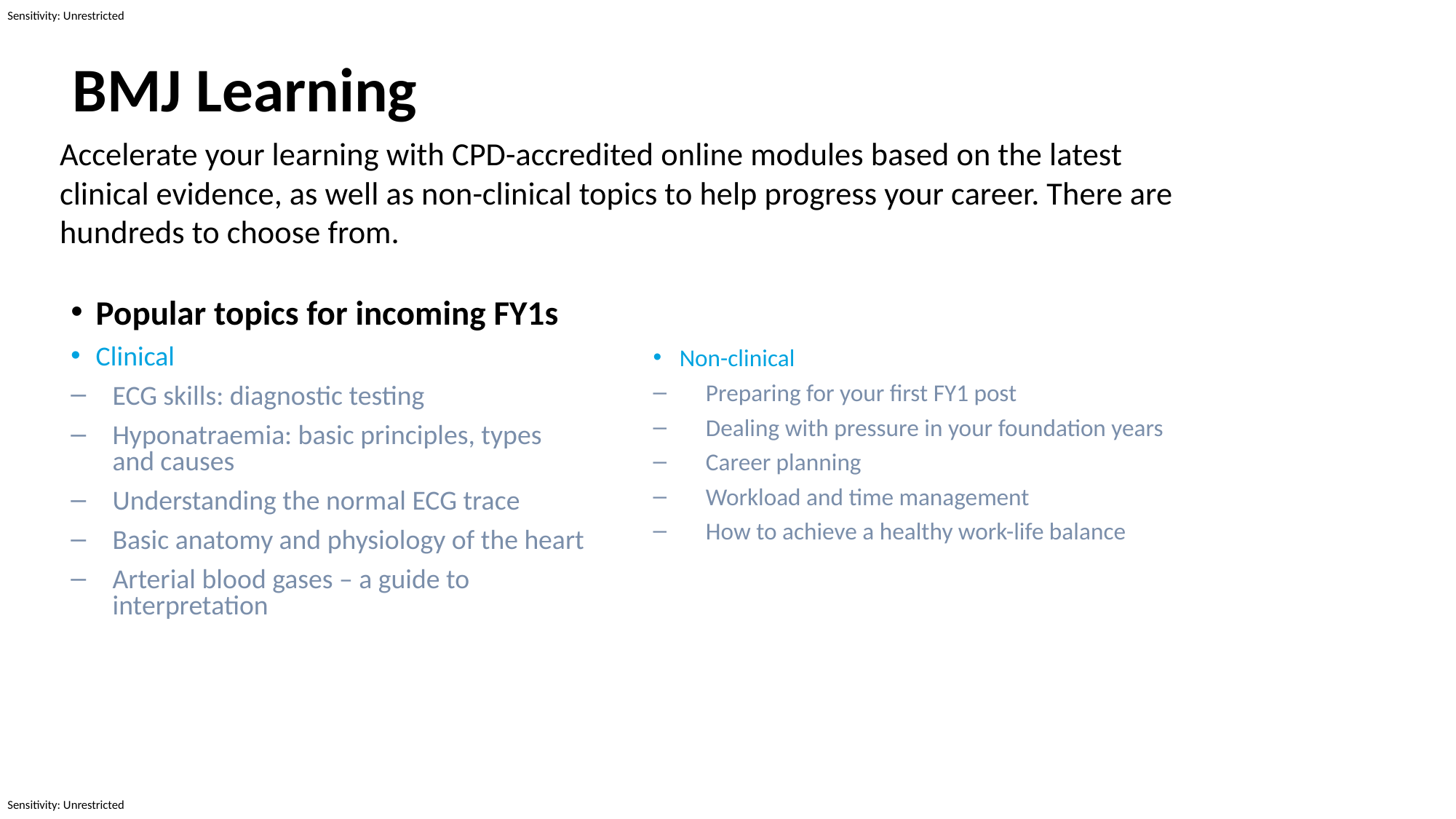

# BMJ Learning
Accelerate your learning with CPD-accredited online modules based on the latest clinical evidence, as well as non-clinical topics to help progress your career. There are hundreds to choose from.
Popular topics for incoming FY1s
Clinical
ECG skills: diagnostic testing
Hyponatraemia: basic principles, types and causes
Understanding the normal ECG trace
Basic anatomy and physiology of the heart
Arterial blood gases – a guide to interpretation

Non-clinical
Preparing for your first FY1 post
Dealing with pressure in your foundation years
Career planning
Workload and time management
How to achieve a healthy work-life balance